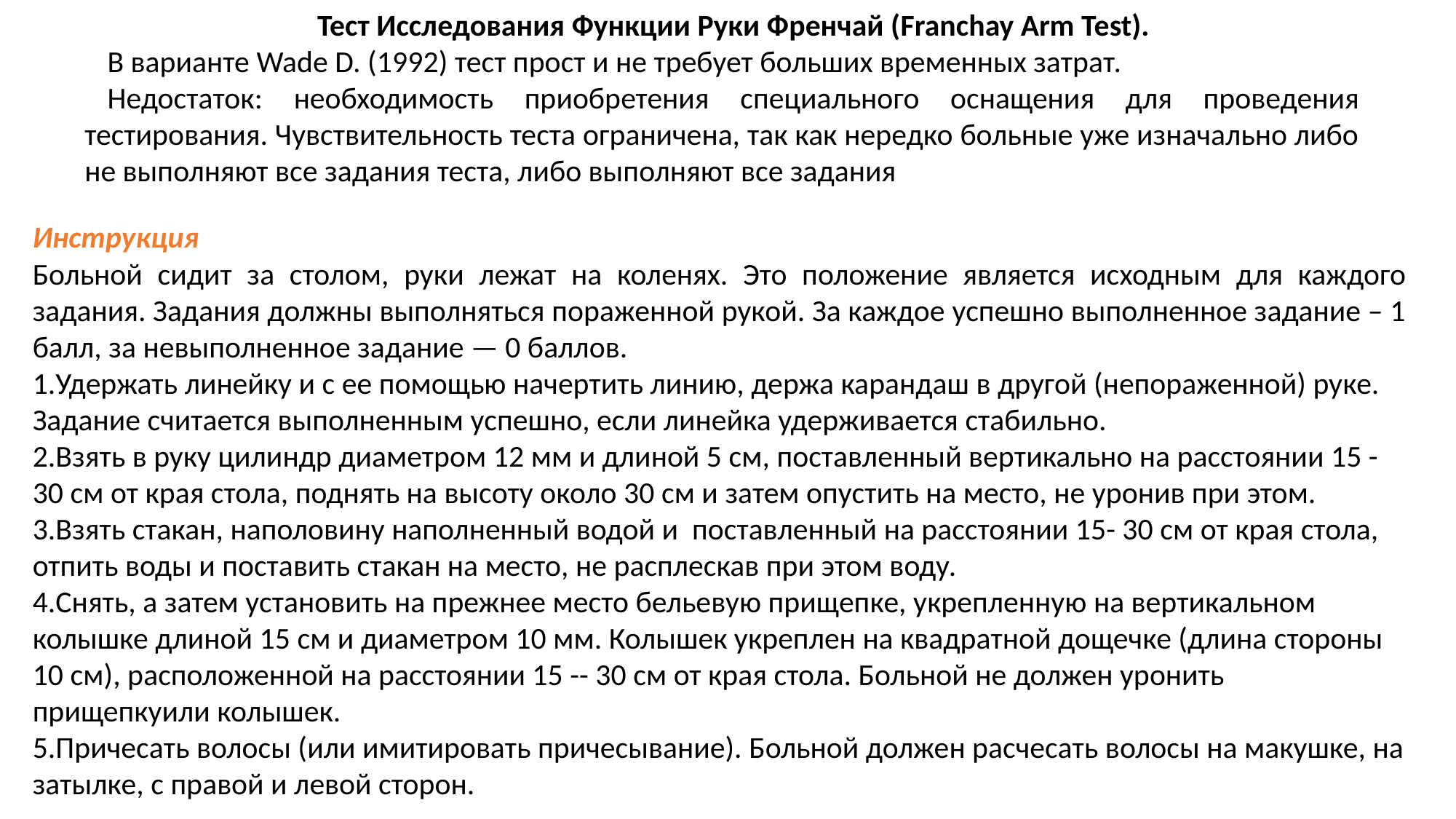

Тест Исследования Функции Руки Френчай (Franchay Arm Теst).
В варианте Wade D. (1992) тест прост и не требует больших временных затрат.
Недостаток: необходимость приобретения специального оснащения для проведения тестирования. Чувствительность теста ограничена, так как нередко больные уже изначально либо не выполняют все задания теста, либо выполняют все задания

Инструкция
Больной сидит за столом, руки лежат на коленях. Это положение является исходным для каждого задания. Задания должны выполняться пораженной рукой. За каждое успешно выполненное задание – 1 балл, за невыполненное задание — 0 баллов.
Удержать линейку и с ее помощью начертить линию, держа карандаш в другой (непораженной) руке. Задание считается выполненным успешно, если линейка удерживается стабильно.
Взять в руку цилиндр диаметром 12 мм и длиной 5 см, поставленный вертикально на расстоянии 15 - 30 см от края стола, поднять на высоту около 30 см и затем опустить на место, не уронив при этом.
Взять стакан, наполовину наполненный водой и  поставленный на расстоянии 15- 30 см от края стола, отпить воды и поставить стакан на место, не расплескав при этом воду.
Снять, а затем установить на прежнее место бельевую прищепке, укрепленную на вертикальном колышке длиной 15 см и диаметром 10 мм. Колышек укреплен на квадратной дощечке (длина стороны 10 см), расположенной на расстоянии 15 -- 30 см от края стола. Больной не должен уронить прищепкуили колышек.
Причесать волосы (или имитировать причесывание). Больной должен расчесать волосы на макушке, на затылке, с правой и левой сторон.